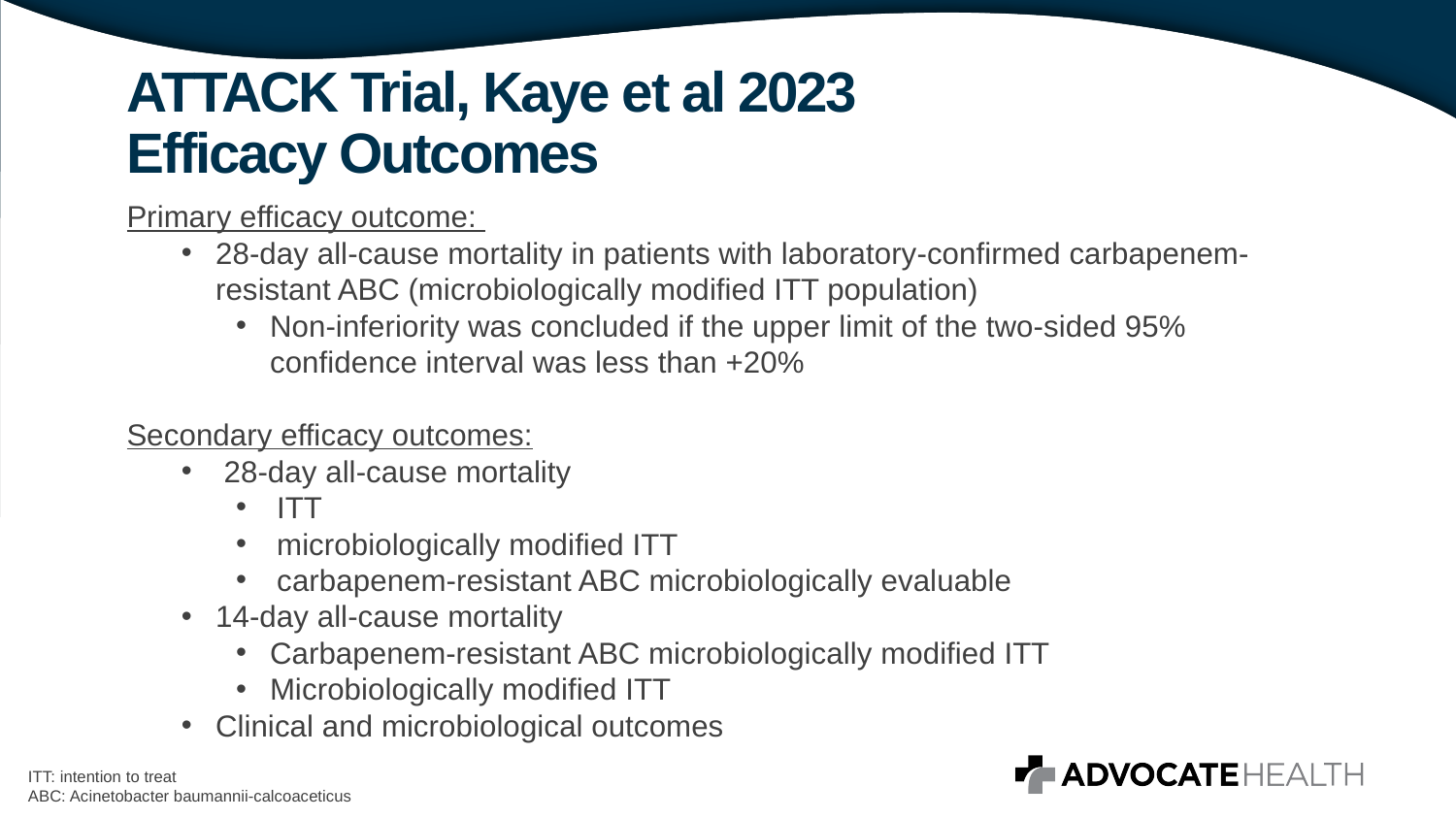

# ATTACK Trial, Kaye et al 2023 Efficacy Outcomes
Primary efficacy outcome:
28-day all-cause mortality in patients with laboratory-confirmed carbapenem-resistant ABC (microbiologically modified ITT population)
Non-inferiority was concluded if the upper limit of the two-sided 95% confidence interval was less than +20%

Secondary efficacy outcomes:
 28-day all-cause mortality
ITT
microbiologically modified ITT
carbapenem-resistant ABC microbiologically evaluable
14-day all-cause mortality
Carbapenem-resistant ABC microbiologically modified ITT
Microbiologically modified ITT
Clinical and microbiological outcomes
ITT: intention to treat
ABC: Acinetobacter baumannii-calcoaceticus